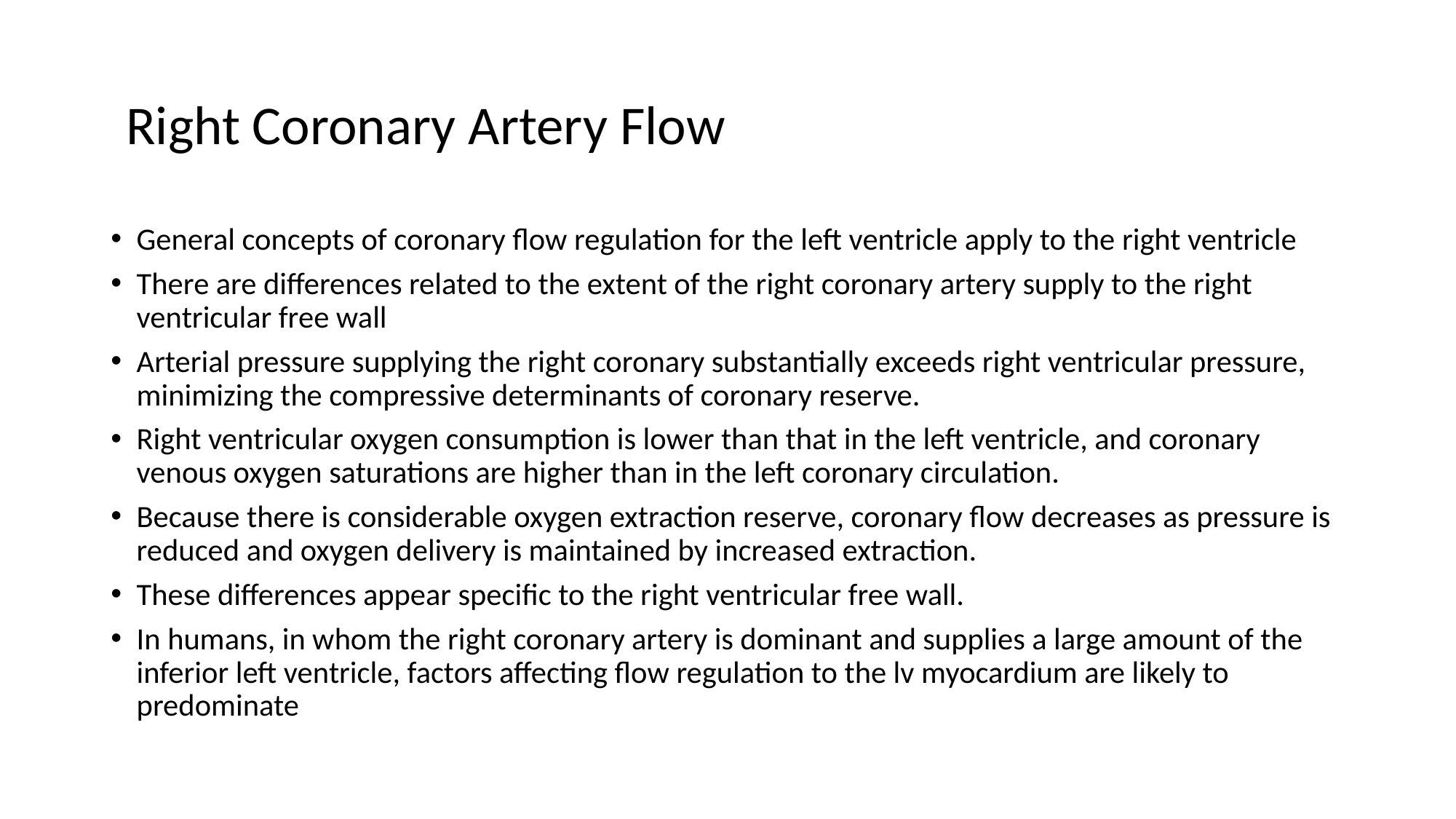

# Right Coronary Artery Flow
General concepts of coronary flow regulation for the left ventricle apply to the right ventricle
There are differences related to the extent of the right coronary artery supply to the right ventricular free wall
Arterial pressure supplying the right coronary substantially exceeds right ventricular pressure, minimizing the compressive determinants of coronary reserve.
Right ventricular oxygen consumption is lower than that in the left ventricle, and coronary venous oxygen saturations are higher than in the left coronary circulation.
Because there is considerable oxygen extraction reserve, coronary flow decreases as pressure is reduced and oxygen delivery is maintained by increased extraction.
These differences appear specific to the right ventricular free wall.
In humans, in whom the right coronary artery is dominant and supplies a large amount of the inferior left ventricle, factors affecting flow regulation to the lv myocardium are likely to predominate